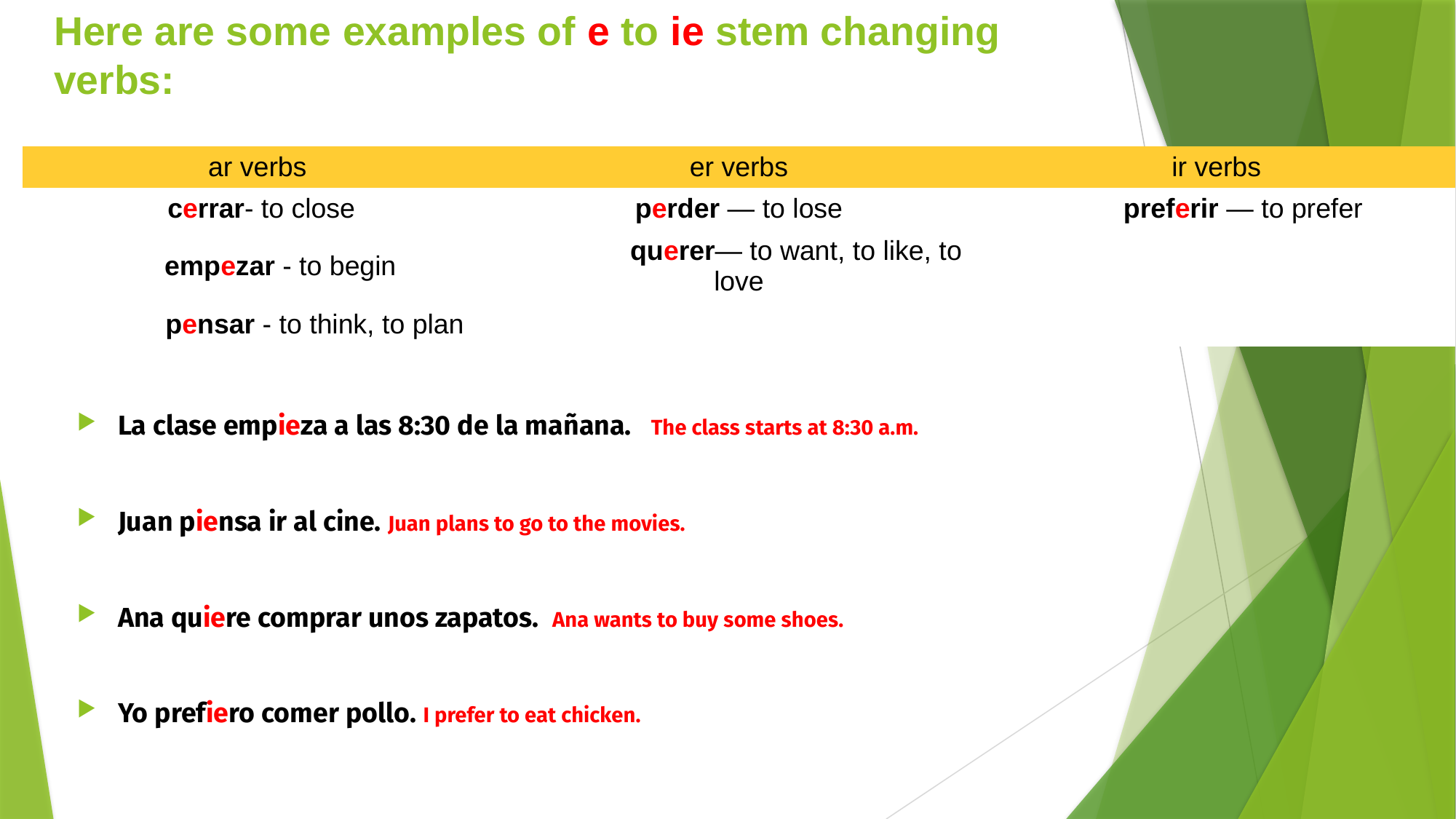

# Here are some examples of e to ie stem changing verbs:

| ar verbs | er verbs | ir verbs |
| --- | --- | --- |
| cerrar- to close | perder — to lose | preferir — to prefer |
| empezar - to begin | querer— to want, to like, to love |  |
| pensar - to think, to plan |  |  |

La clase empieza a las 8:30 de la mañana.   The class starts at 8:30 a.m.

Juan piensa ir al cine. Juan plans to go to the movies.

Ana quiere comprar unos zapatos.  Ana wants to buy some shoes.

Yo prefiero comer pollo. I prefer to eat chicken.